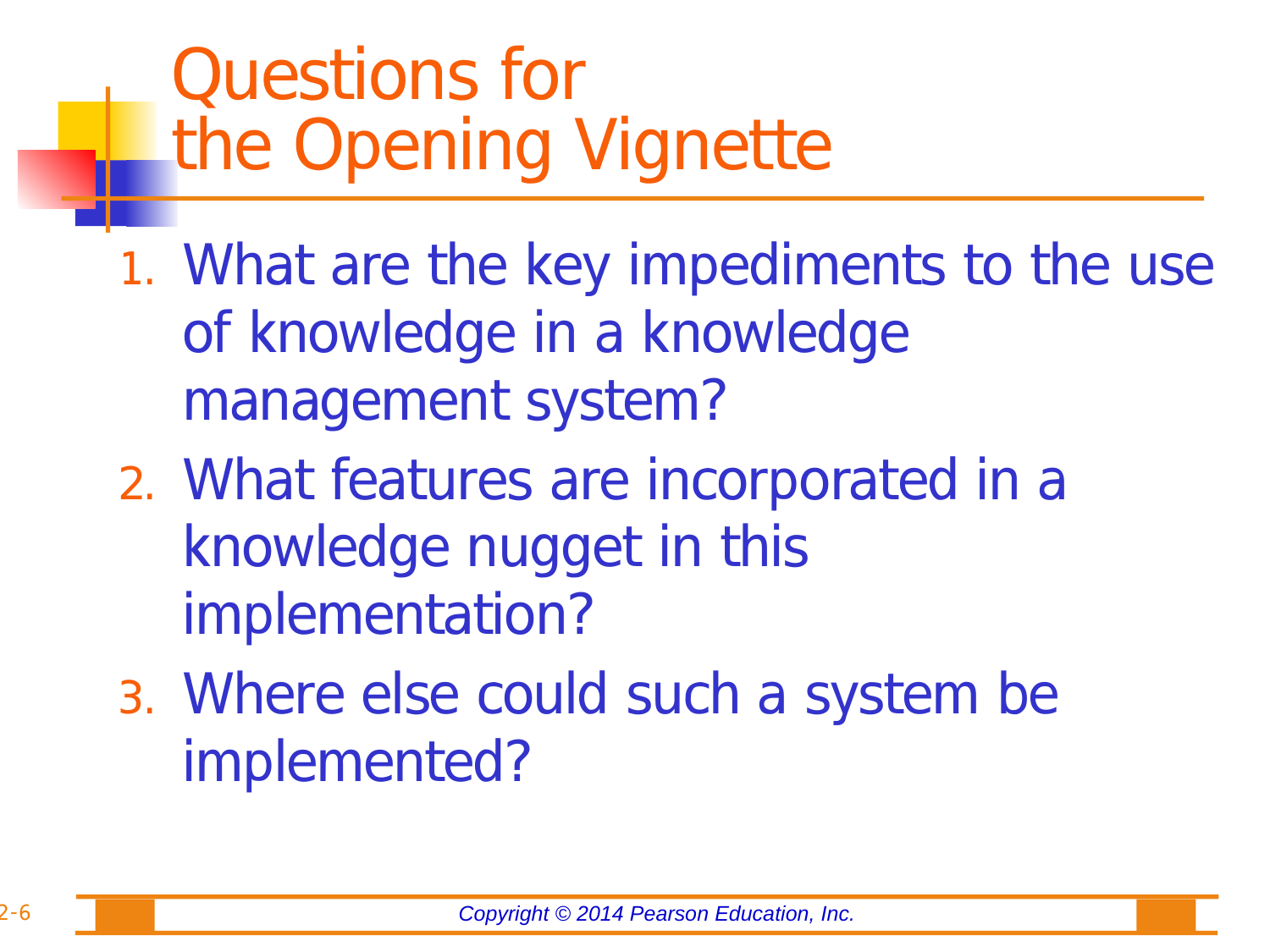

# Questions for the Opening Vignette
What are the key impediments to the use of knowledge in a knowledge management system?
What features are incorporated in a knowledge nugget in this implementation?
Where else could such a system be implemented?